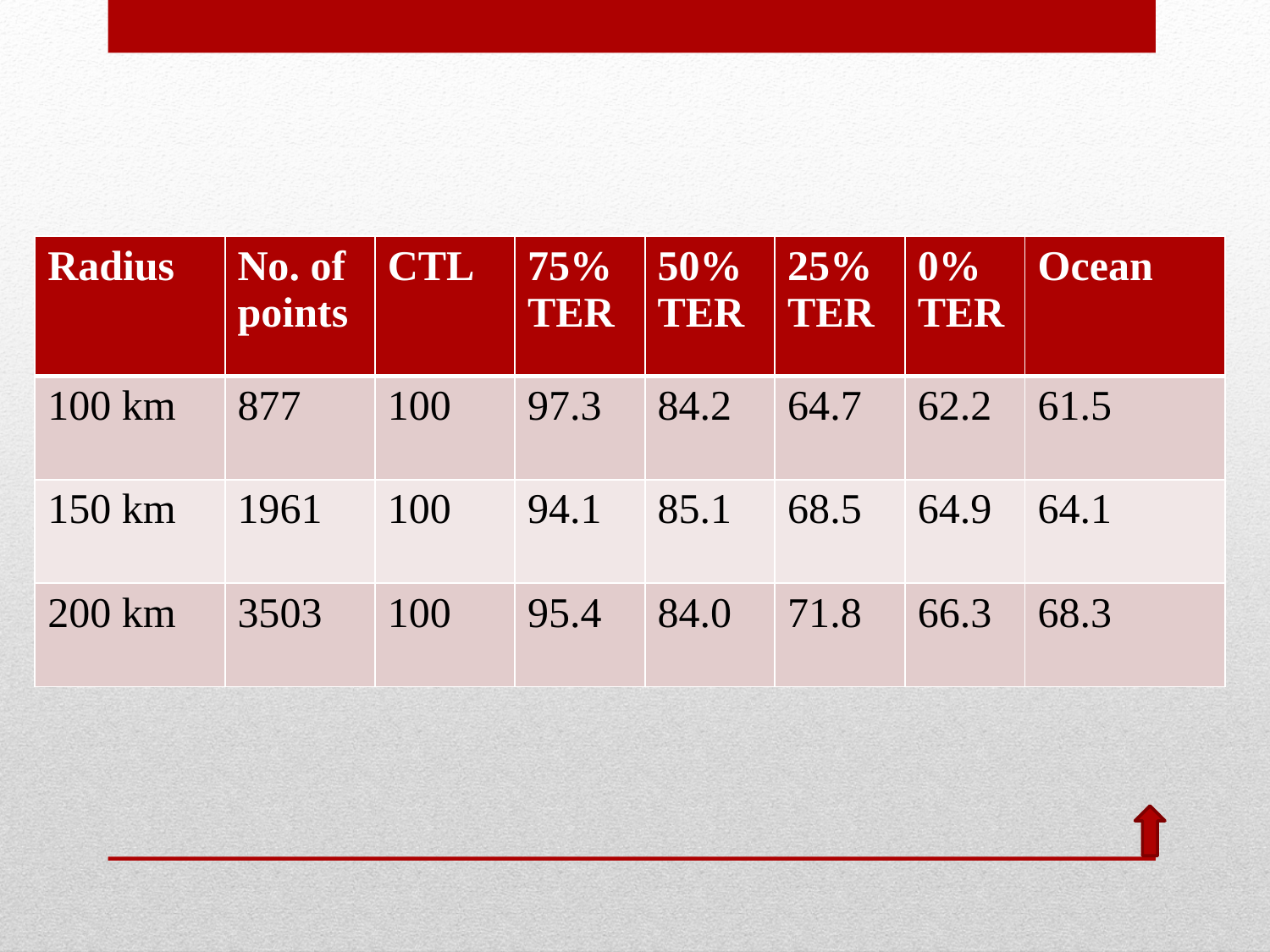

| Radius | No. of points | CTL | 75% TER | 50% TER | 25% TER | 0% TER | Ocean |
| --- | --- | --- | --- | --- | --- | --- | --- |
| 100 km | 877 | 100 | 97.3 | 84.2 | 64.7 | 62.2 | 61.5 |
| 150 km | 1961 | 100 | 94.1 | 85.1 | 68.5 | 64.9 | 64.1 |
| 200 km | 3503 | 100 | 95.4 | 84.0 | 71.8 | 66.3 | 68.3 |
#